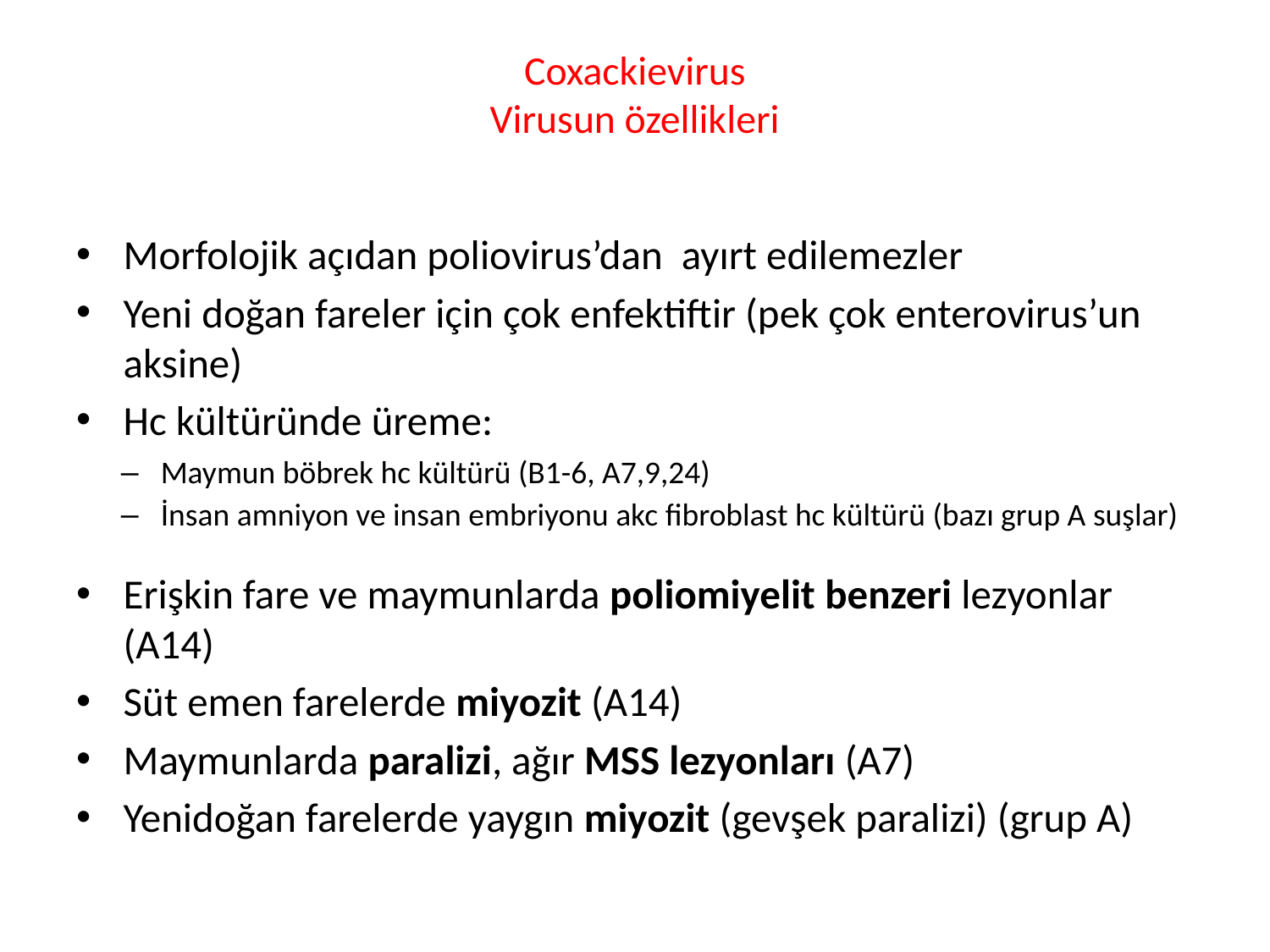

# Coxackievirus Virusun özellikleri
Morfolojik açıdan poliovirus’dan  ayırt edilemezler
Yeni doğan fareler için çok enfektiftir (pek çok enterovirus’un aksine)
Hc kültüründe üreme:

Erişkin fare ve maymunlarda poliomiyelit benzeri lezyonlar (A14)
Süt emen farelerde miyozit (A14)
Maymunlarda paralizi, ağır MSS lezyonları (A7)
Yenidoğan farelerde yaygın miyozit (gevşek paralizi) (grup A)
Maymun böbrek hc kültürü (B1-6, A7,9,24)
İnsan amniyon ve insan embriyonu akc fibroblast hc kültürü (bazı grup A suşlar)